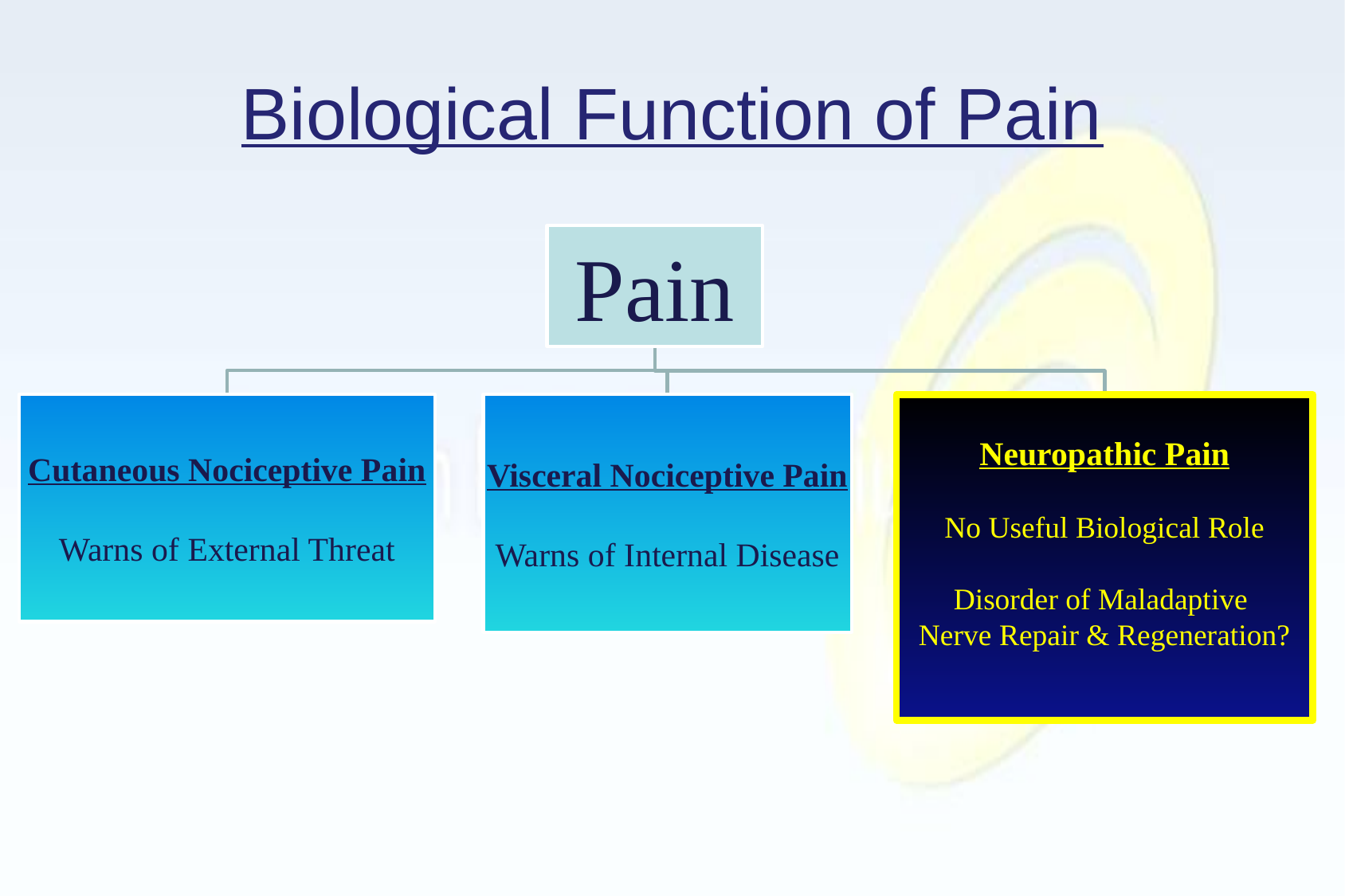

# Biological Function of Pain
Pain
Cutaneous Nociceptive Pain

Warns of External Threat
Visceral Nociceptive Pain

Warns of Internal Disease
Neuropathic Pain

No Useful Biological Role

Disorder of Maladaptive
Nerve Repair & Regeneration?